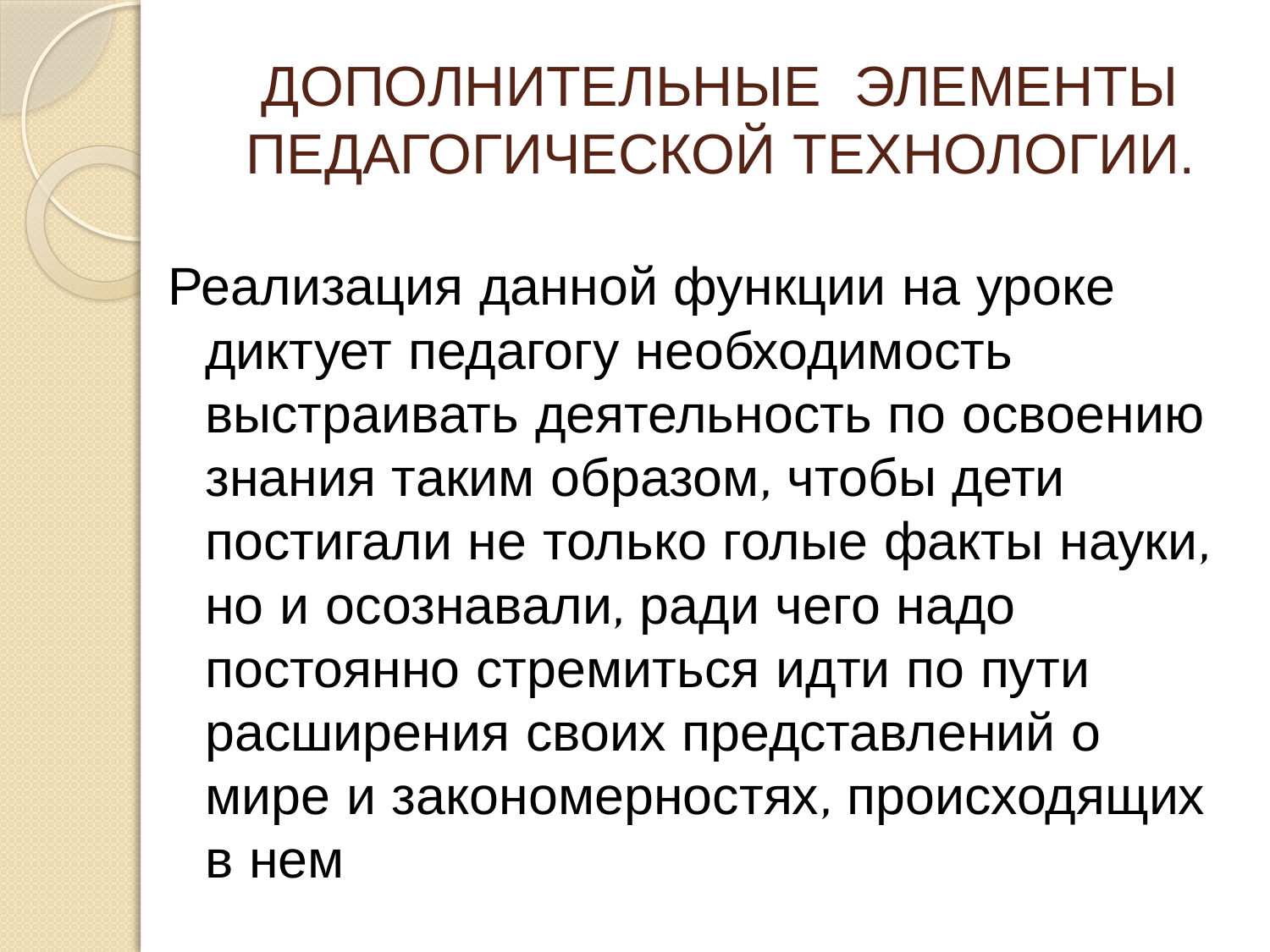

# ДОПОЛНИТЕЛЬНЫЕ  ЭЛЕМЕНТЫ ПЕДАГОГИЧЕСКОЙ ТЕХНОЛОГИИ.
Реализация данной функции на уроке диктует педагогу необходимость выстраивать деятельность по освоению знания таким образом, чтобы дети постигали не только голые факты науки, но и осознавали, ради чего надо постоянно стремиться идти по пути  расширения своих представлений о мире и закономерностях, происходящих в нем